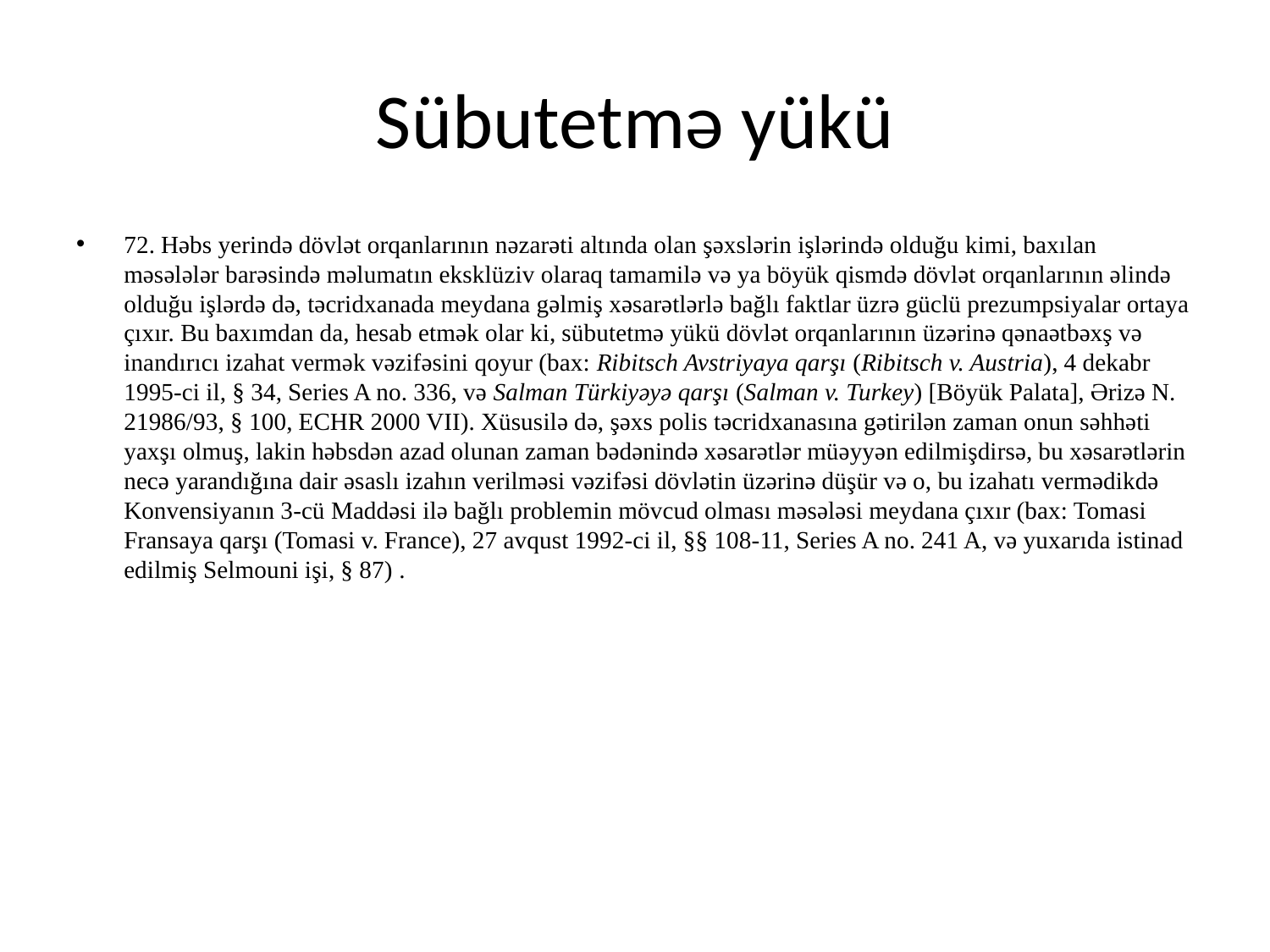

# Sübutetmə yükü
72. Həbs yerində dövlət orqanlarının nəzarəti altında olan şəxslərin işlərində olduğu kimi, baxılan məsələlər barəsində məlumatın eksklüziv olaraq tamamilə və ya böyük qismdə dövlət orqanlarının əlində olduğu işlərdə də, təcridxanada meydana gəlmiş xəsarətlərlə bağlı faktlar üzrə güclü prezumpsiyalar ortaya çıxır. Bu baxımdan da, hesab etmək olar ki, sübutetmə yükü dövlət orqanlarının üzərinə qənaətbəxş və inandırıcı izahat vermək vəzifəsini qoyur (bax: Ribitsch Avstriyaya qarşı (Ribitsch v. Austria), 4 dekabr 1995-ci il, § 34, Series A no. 336, və Salman Türkiyəyə qarşı (Salman v. Turkey) [Böyük Palata], Ərizə N. 21986/93, § 100, ECHR 2000 VII). Xüsusilə də, şəxs polis təcridxanasına gətirilən zaman onun səhhəti yaxşı olmuş, lakin həbsdən azad olunan zaman bədənində xəsarətlər müəyyən edilmişdirsə, bu xəsarətlərin necə yarandığına dair əsaslı izahın verilməsi vəzifəsi dövlətin üzərinə düşür və o, bu izahatı vermədikdə Konvensiyanın 3-cü Maddəsi ilə bağlı problemin mövcud olması məsələsi meydana çıxır (bax: Tomasi Fransaya qarşı (Tomasi v. France), 27 avqust 1992-ci il, §§ 108-11, Series A no. 241 A, və yuxarıda istinad edilmiş Selmouni işi, § 87) .